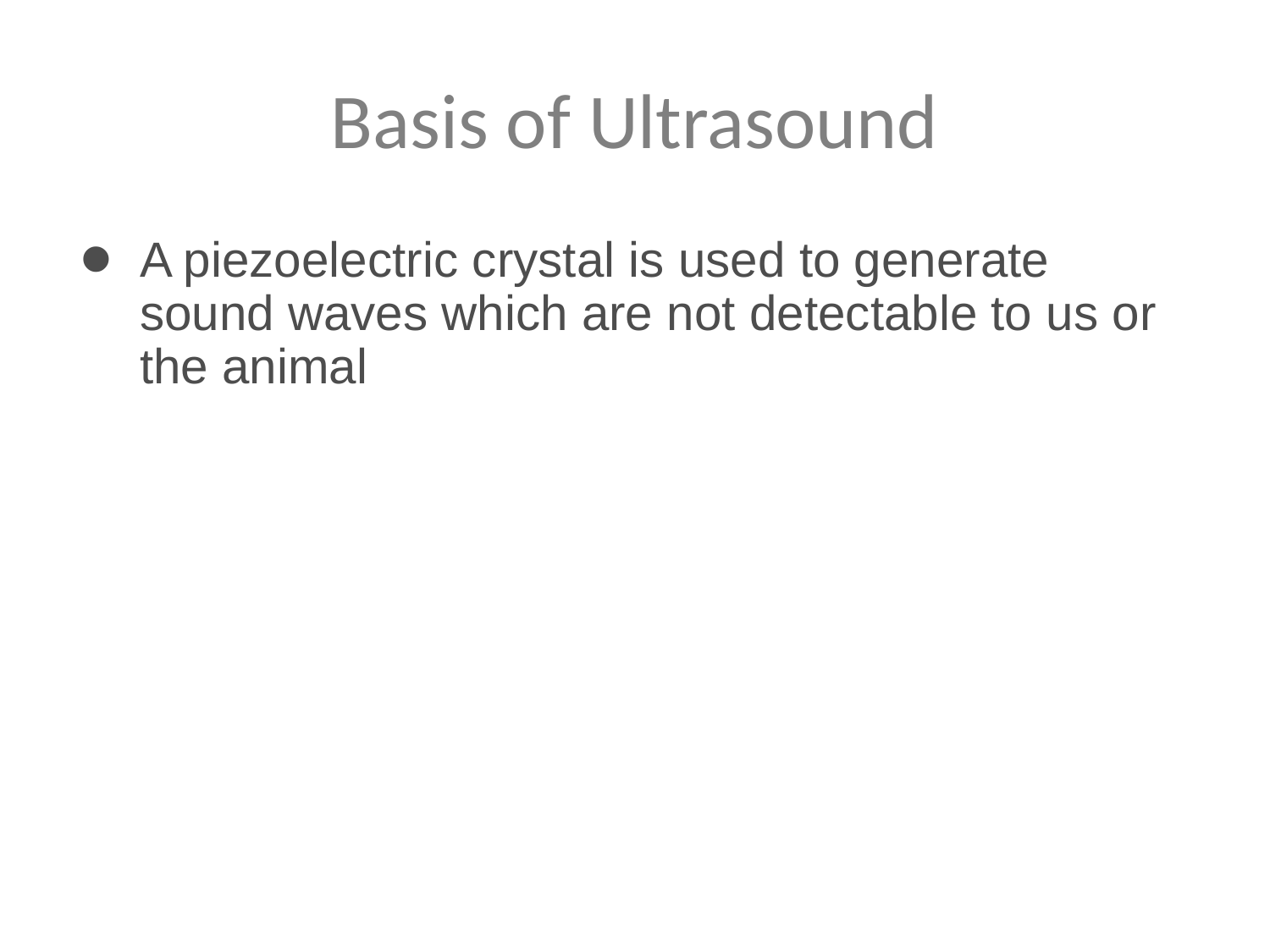

# Basis of Ultrasound
A piezoelectric crystal is used to generate sound waves which are not detectable to us or the animal